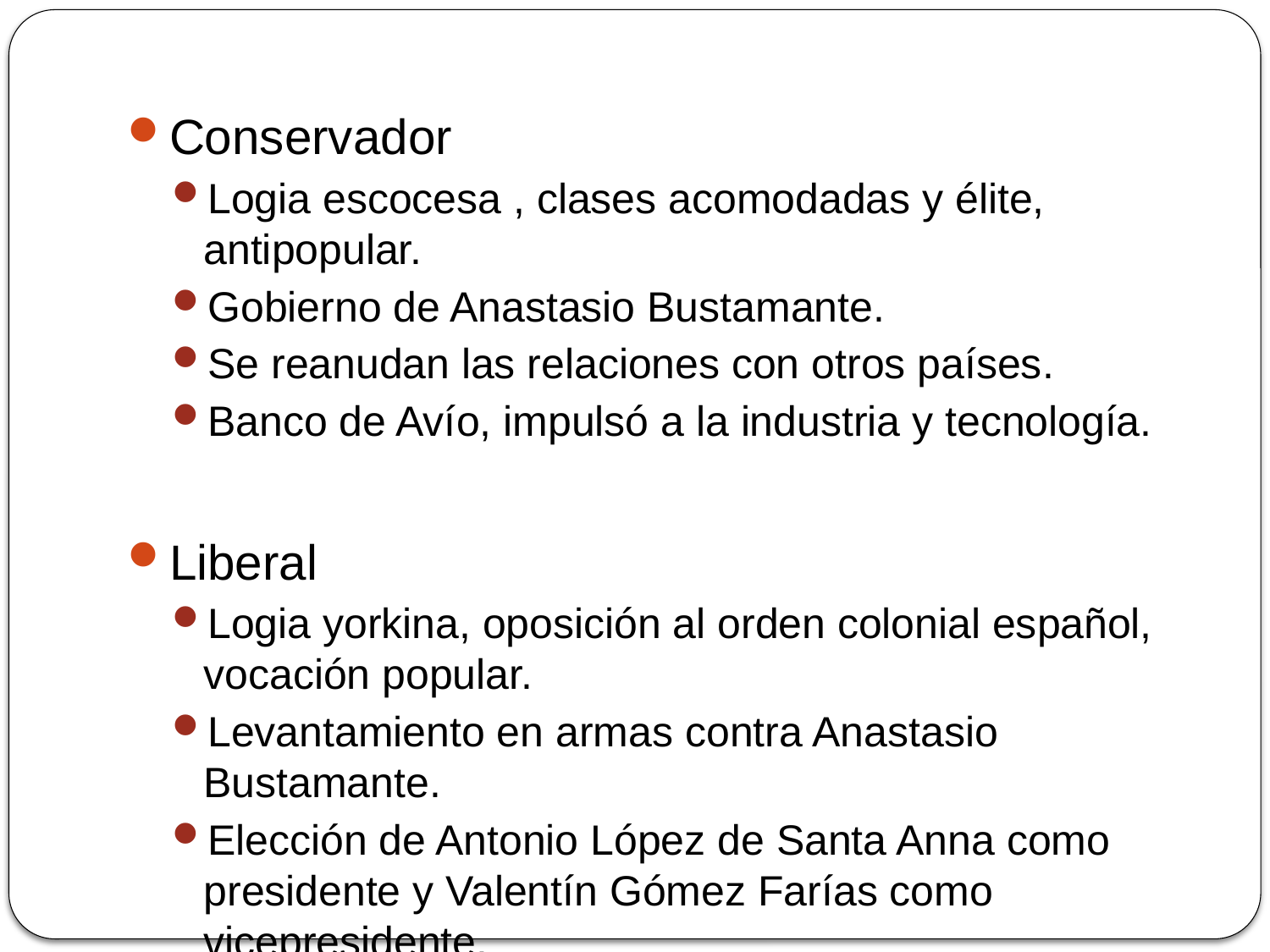

Conservador
Logia escocesa , clases acomodadas y élite, antipopular.
Gobierno de Anastasio Bustamante.
Se reanudan las relaciones con otros países.
Banco de Avío, impulsó a la industria y tecnología.

Liberal
Logia yorkina, oposición al orden colonial español, vocación popular.
Levantamiento en armas contra Anastasio Bustamante.
Elección de Antonio López de Santa Anna como presidente y Valentín Gómez Farías como vicepresidente.
Primera Constitución centralista de 1837, denominada “Las siete leyes”